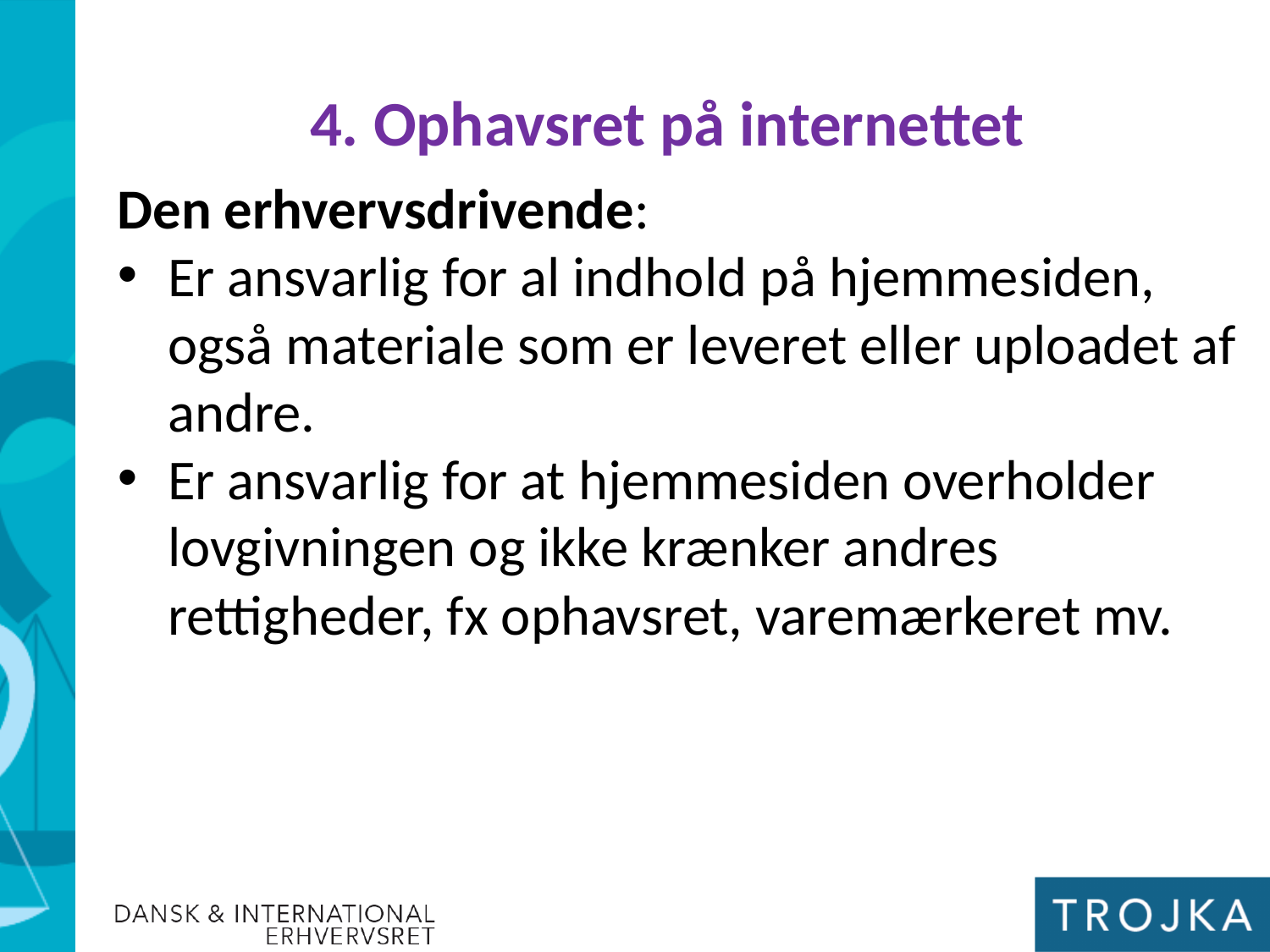

4. Ophavsret på internettet
Den erhvervsdrivende:
Er ansvarlig for al indhold på hjemmesiden, også materiale som er leveret eller uploadet af andre.
Er ansvarlig for at hjemmesiden overholder lovgivningen og ikke krænker andres rettigheder, fx ophavsret, varemærkeret mv.